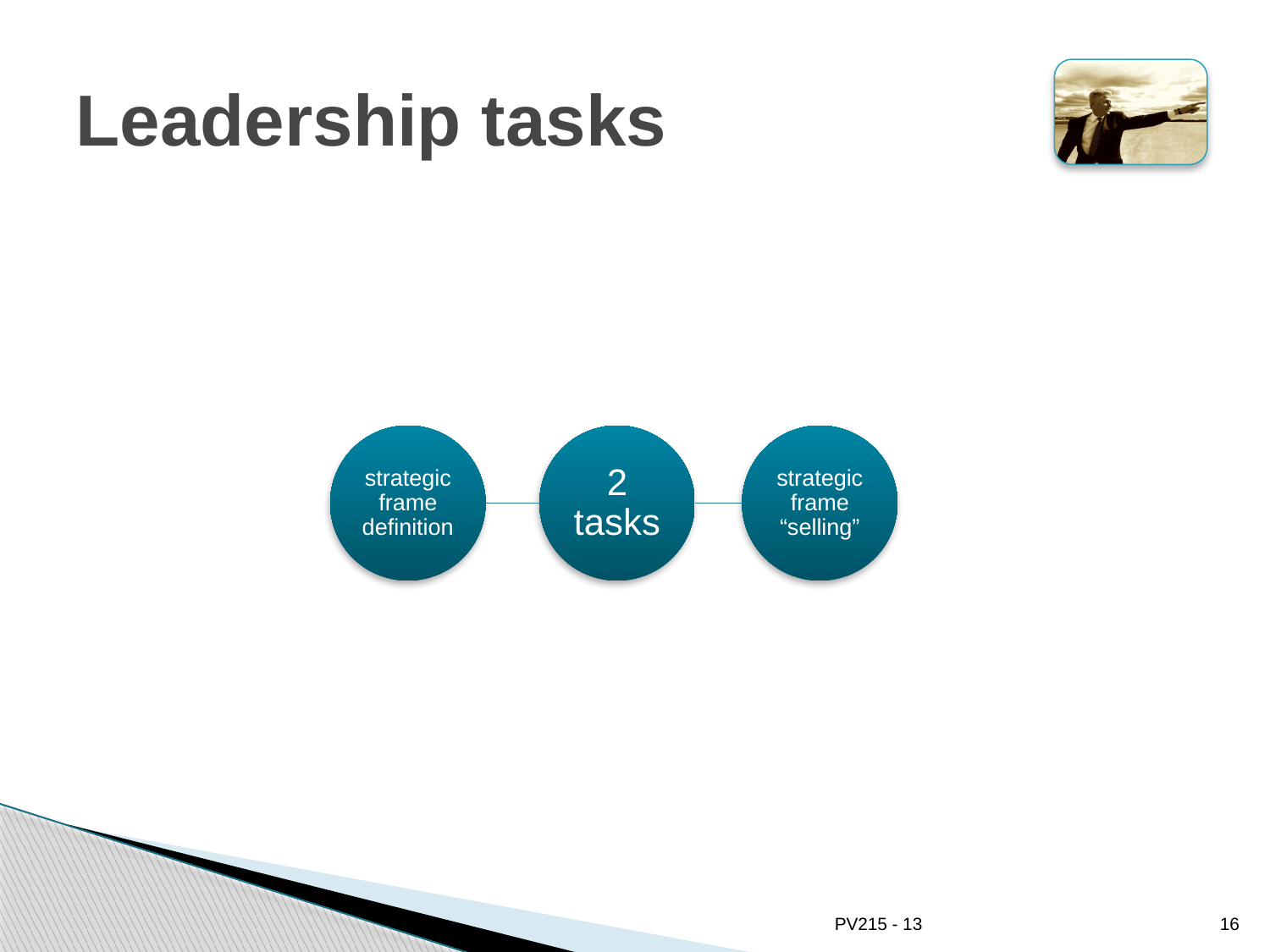

# Leadership tasks

2 tasks

strategic frame definition

strategic frame “selling”
PV215 - 13
16